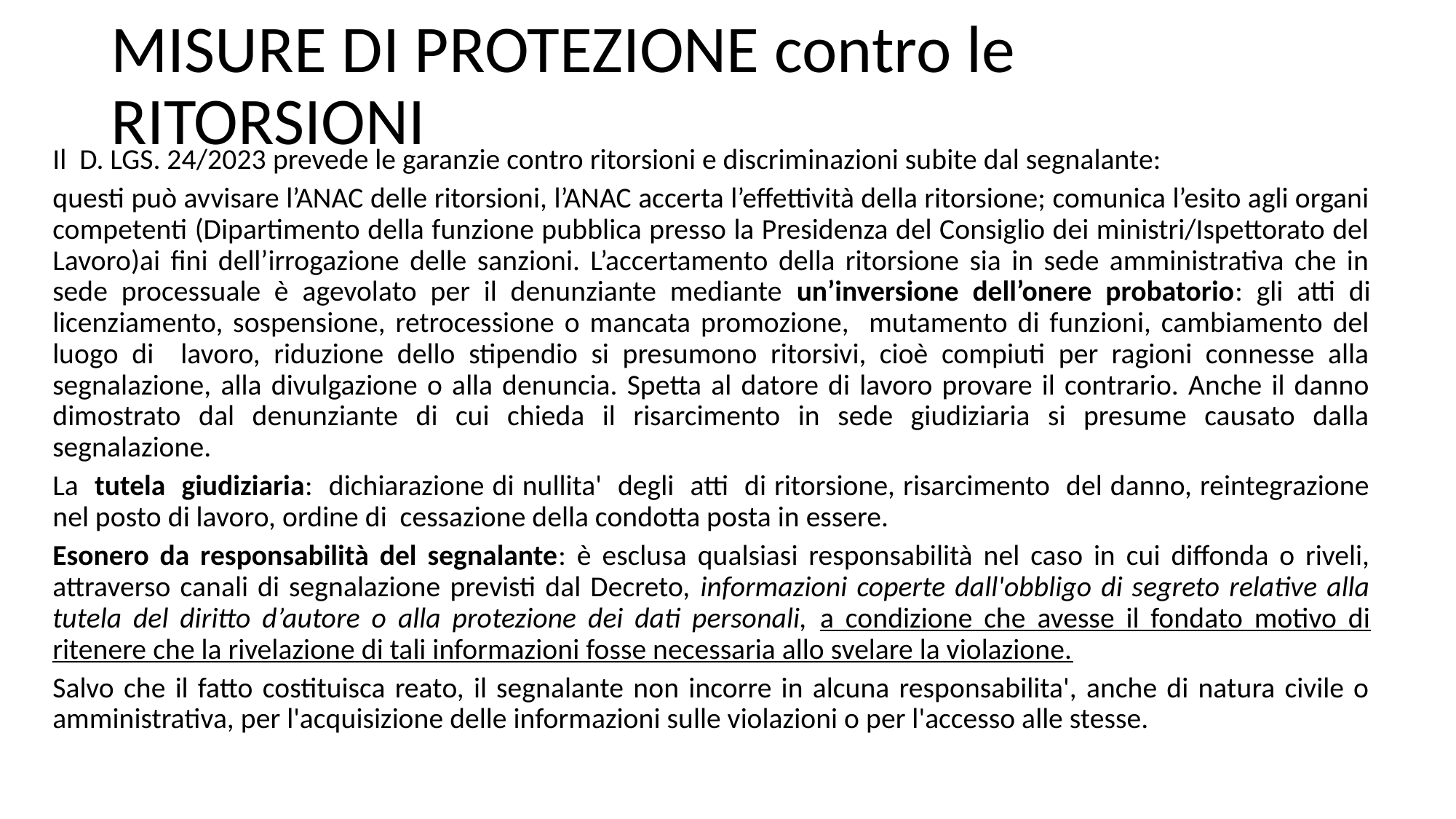

# MISURE DI PROTEZIONE contro le RITORSIONI
Il  D. LGS. 24/2023 prevede le garanzie contro ritorsioni e discriminazioni subite dal segnalante:
questi può avvisare l’ANAC delle ritorsioni, l’ANAC accerta l’effettività della ritorsione; comunica l’esito agli organi competenti (Dipartimento della funzione pubblica presso la Presidenza del Consiglio dei ministri/Ispettorato del Lavoro)ai fini dell’irrogazione delle sanzioni. L’accertamento della ritorsione sia in sede amministrativa che in sede processuale è agevolato per il denunziante mediante un’inversione dell’onere probatorio: gli atti di licenziamento, sospensione, retrocessione o mancata promozione,  mutamento di funzioni, cambiamento del luogo di  lavoro, riduzione dello stipendio si presumono ritorsivi, cioè compiuti per ragioni connesse alla segnalazione, alla divulgazione o alla denuncia. Spetta al datore di lavoro provare il contrario. Anche il danno dimostrato dal denunziante di cui chieda il risarcimento in sede giudiziaria si presume causato dalla segnalazione.
La  tutela  giudiziaria:  dichiarazione di nullita'  degli  atti  di ritorsione, risarcimento  del danno, reintegrazione nel posto di lavoro, ordine di  cessazione della condotta posta in essere.
Esonero da responsabilità del segnalante: è esclusa qualsiasi responsabilità nel caso in cui diffonda o riveli, attraverso canali di segnalazione previsti dal Decreto, informazioni coperte dall'obbligo di segreto relative alla tutela del diritto d’autore o alla protezione dei dati personali, a condizione che avesse il fondato motivo di ritenere che la rivelazione di tali informazioni fosse necessaria allo svelare la violazione.
Salvo che il fatto costituisca reato, il segnalante non incorre in alcuna responsabilita', anche di natura civile o amministrativa, per l'acquisizione delle informazioni sulle violazioni o per l'accesso alle stesse.